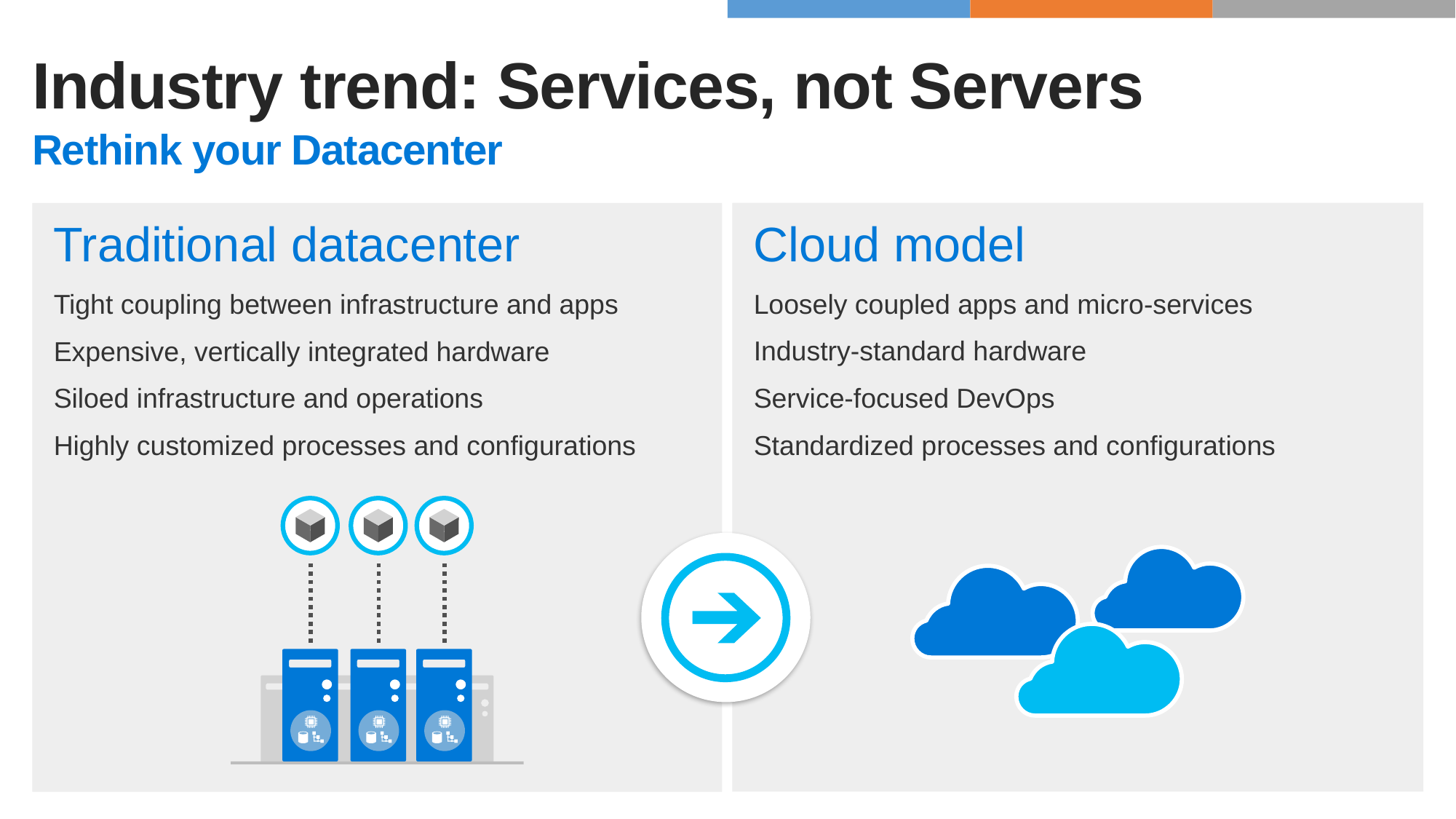

# Industry trend: Services, not Servers Rethink your Datacenter
Traditional datacenter
Tight coupling between infrastructure and apps
Expensive, vertically integrated hardware
Siloed infrastructure and operations
Highly customized processes and configurations

Cloud model
Loosely coupled apps and micro-services
Industry-standard hardware
Service-focused DevOps
Standardized processes and configurations